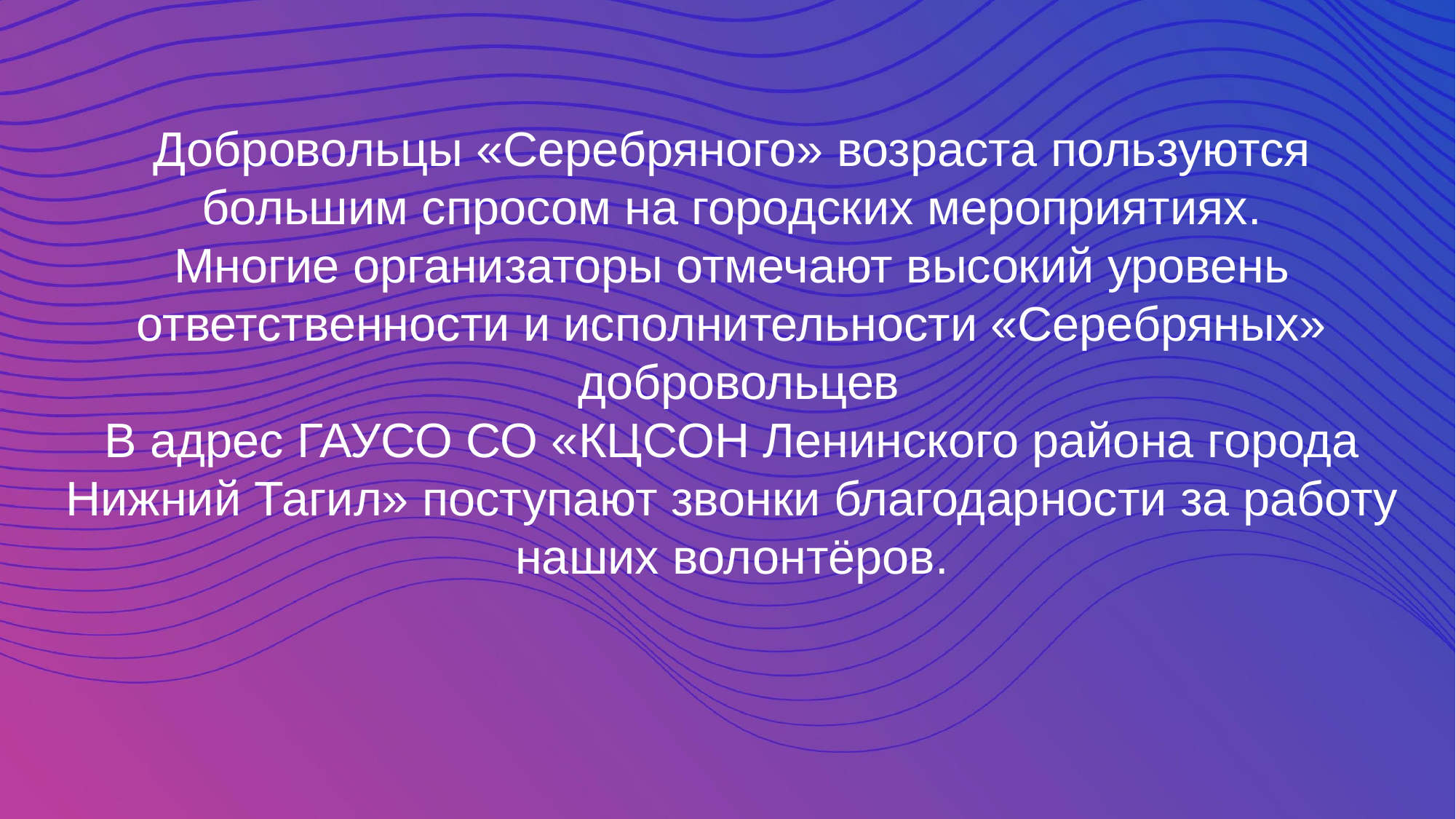

Добровольцы «Серебряного» возраста пользуются большим спросом на городских мероприятиях.
Многие организаторы отмечают высокий уровень ответственности и исполнительности «Серебряных»
 добровольцев
В адрес ГАУСО СО «КЦСОН Ленинского района города Нижний Тагил» поступают звонки благодарности за работу наших волонтёров.